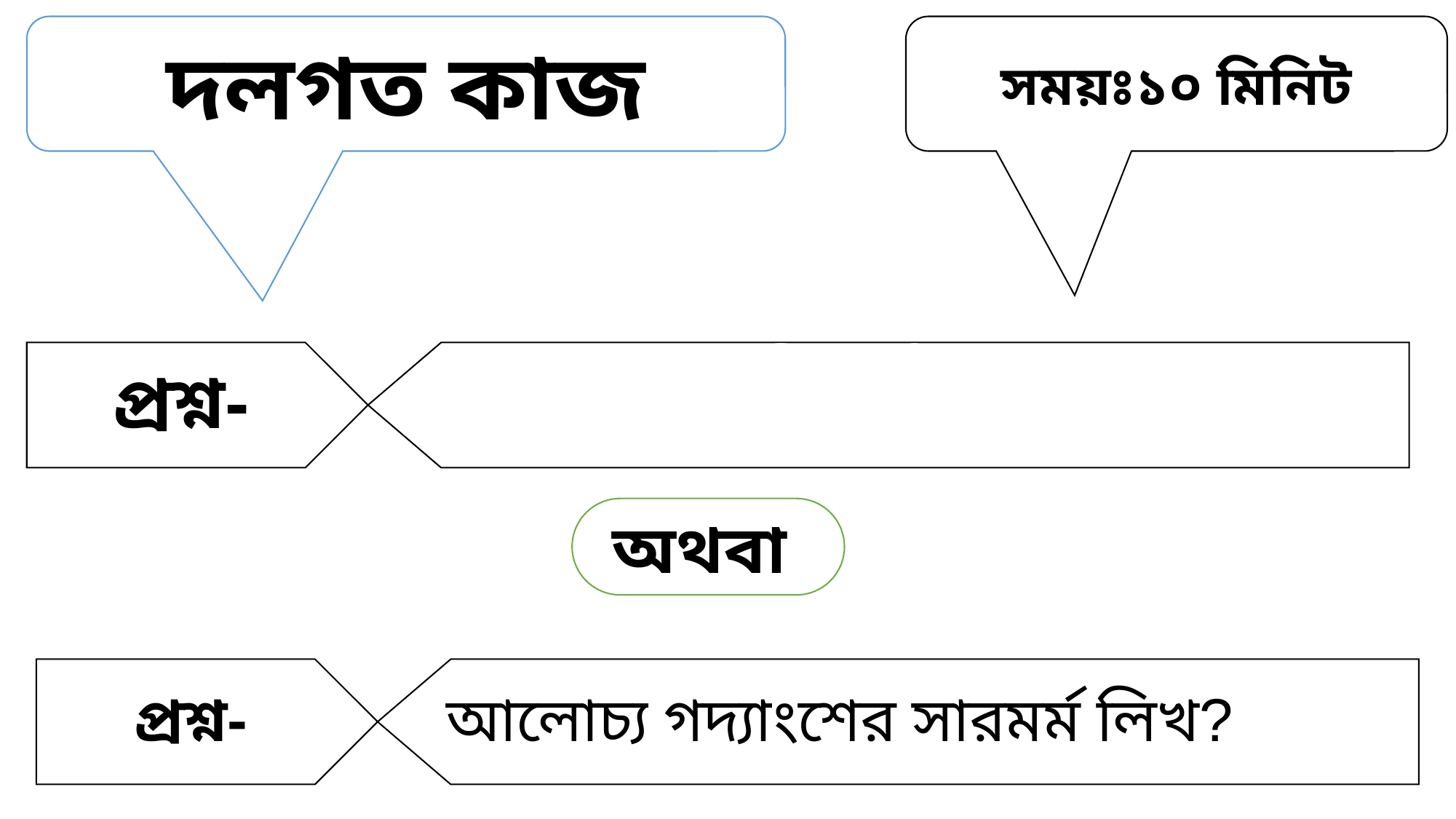

দলগত কাজ
সময়ঃ১০ মিনিট

প্রশ্ন-

মানবেতর প্রাণীর প্রতি মানুষের মমত্ববোধ আলোচনা কর।
অথবা

প্রশ্ন-

আলোচ্য গদ্যাংশের সারমর্ম লিখ?